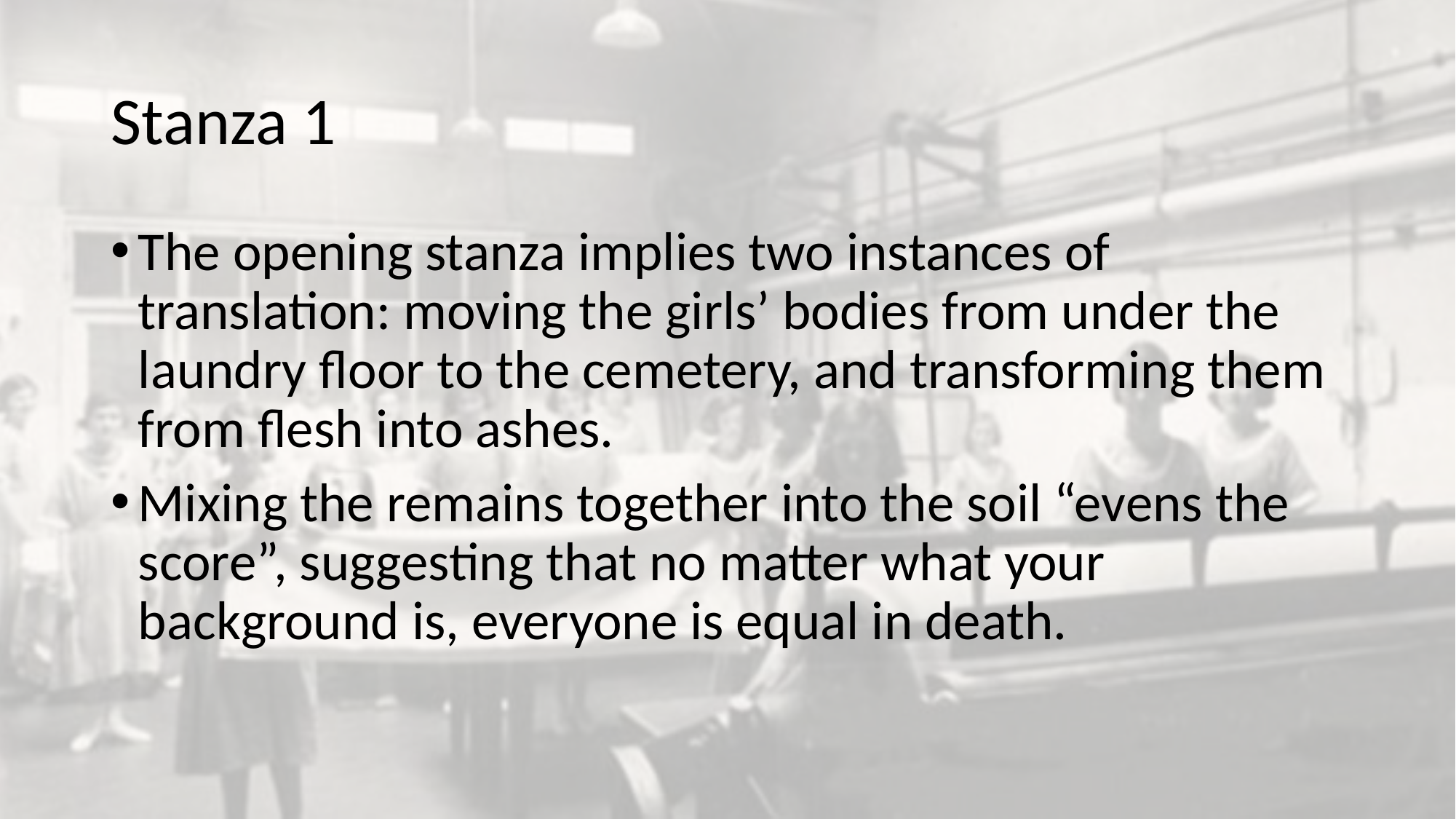

# Stanza 1
The opening stanza implies two instances of translation: moving the girls’ bodies from under the laundry floor to the cemetery, and transforming them from flesh into ashes.
Mixing the remains together into the soil “evens the score”, suggesting that no matter what your background is, everyone is equal in death.